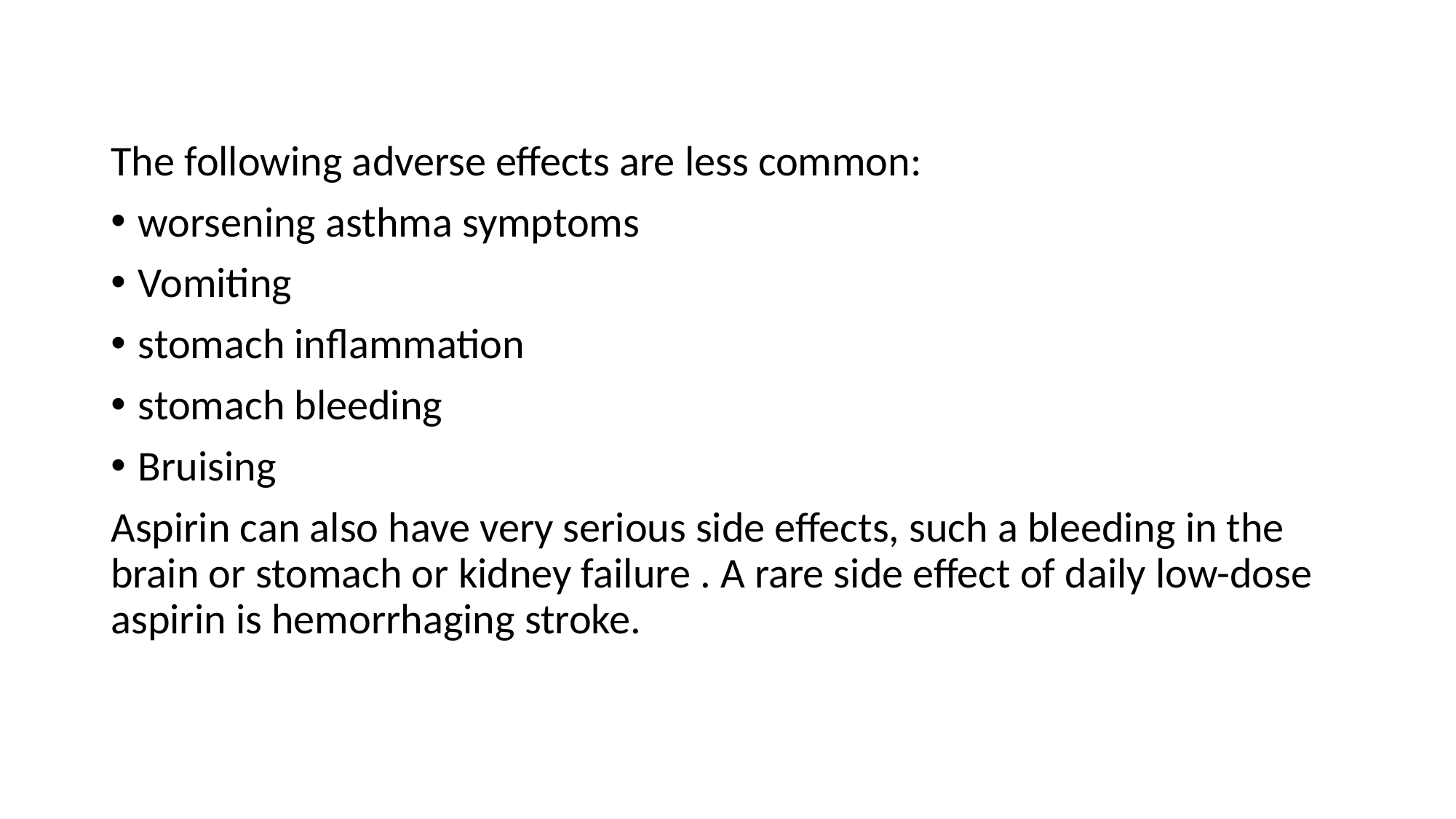

The following adverse effects are less common:
worsening asthma symptoms
Vomiting
stomach inflammation
stomach bleeding
Bruising
Aspirin can also have very serious side effects, such a bleeding in the brain or stomach or kidney failure . A rare side effect of daily low-dose aspirin is hemorrhaging stroke.